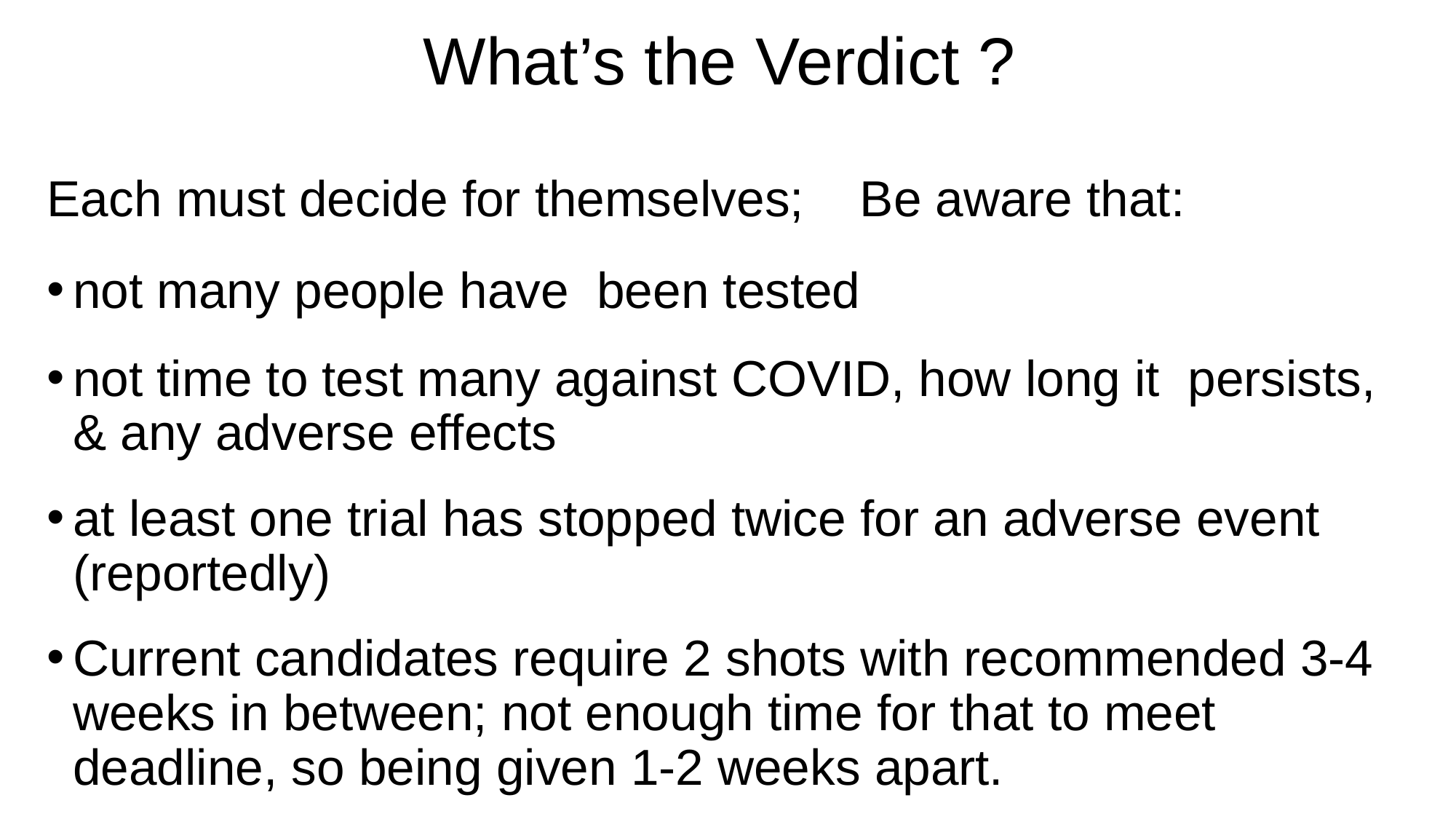

# What’s the Verdict ?
Each must decide for themselves;    Be aware that:

not many people have  been tested

not time to test many against COVID, how long it  persists, & any adverse effects

at least one trial has stopped twice for an adverse event (reportedly)

Current candidates require 2 shots with recommended 3-4 weeks in between; not enough time for that to meet deadline, so being given 1-2 weeks apart.